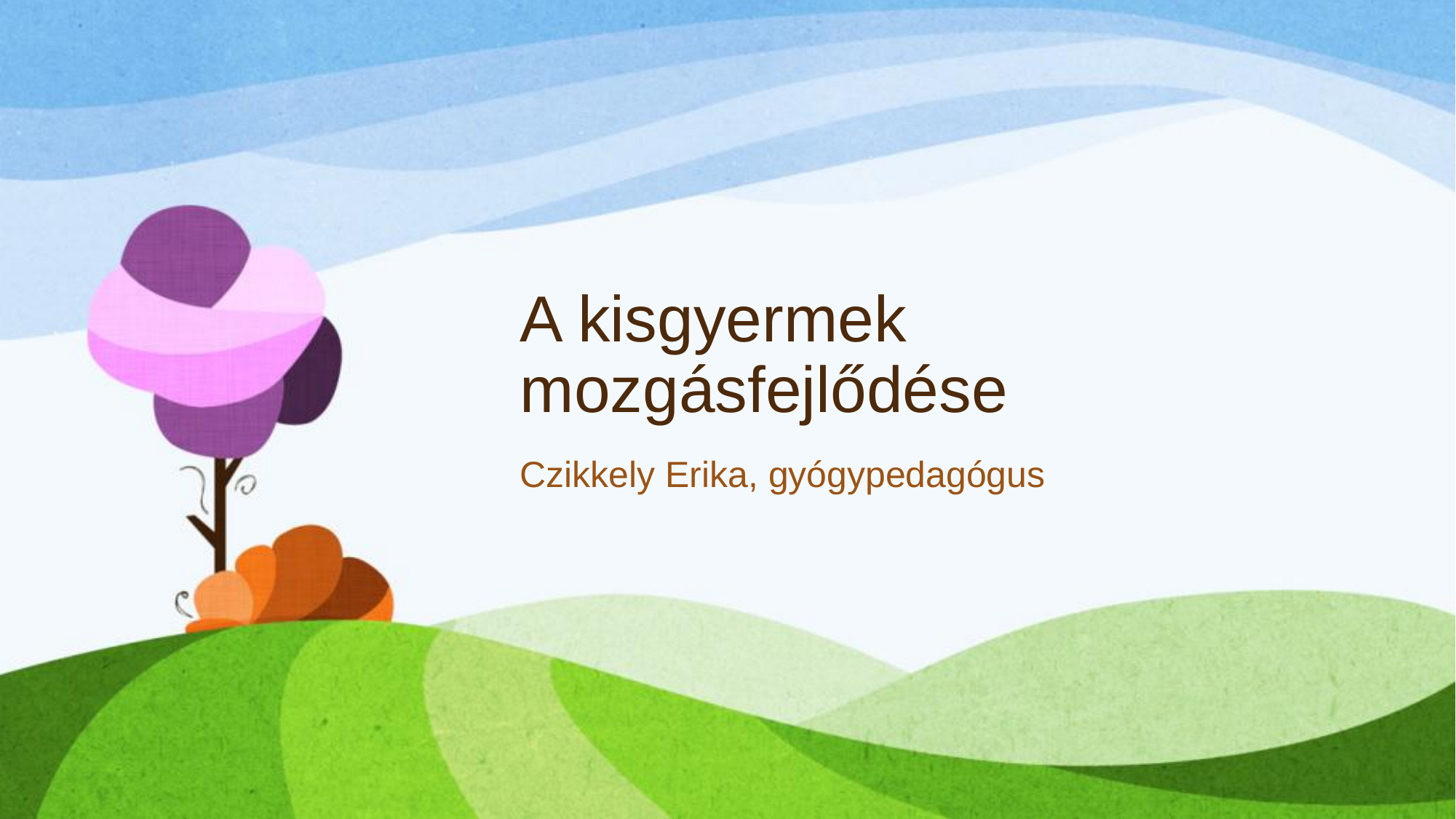

# A kisgyermek mozgásfejlődése
Czikkely Erika, gyógypedagógus